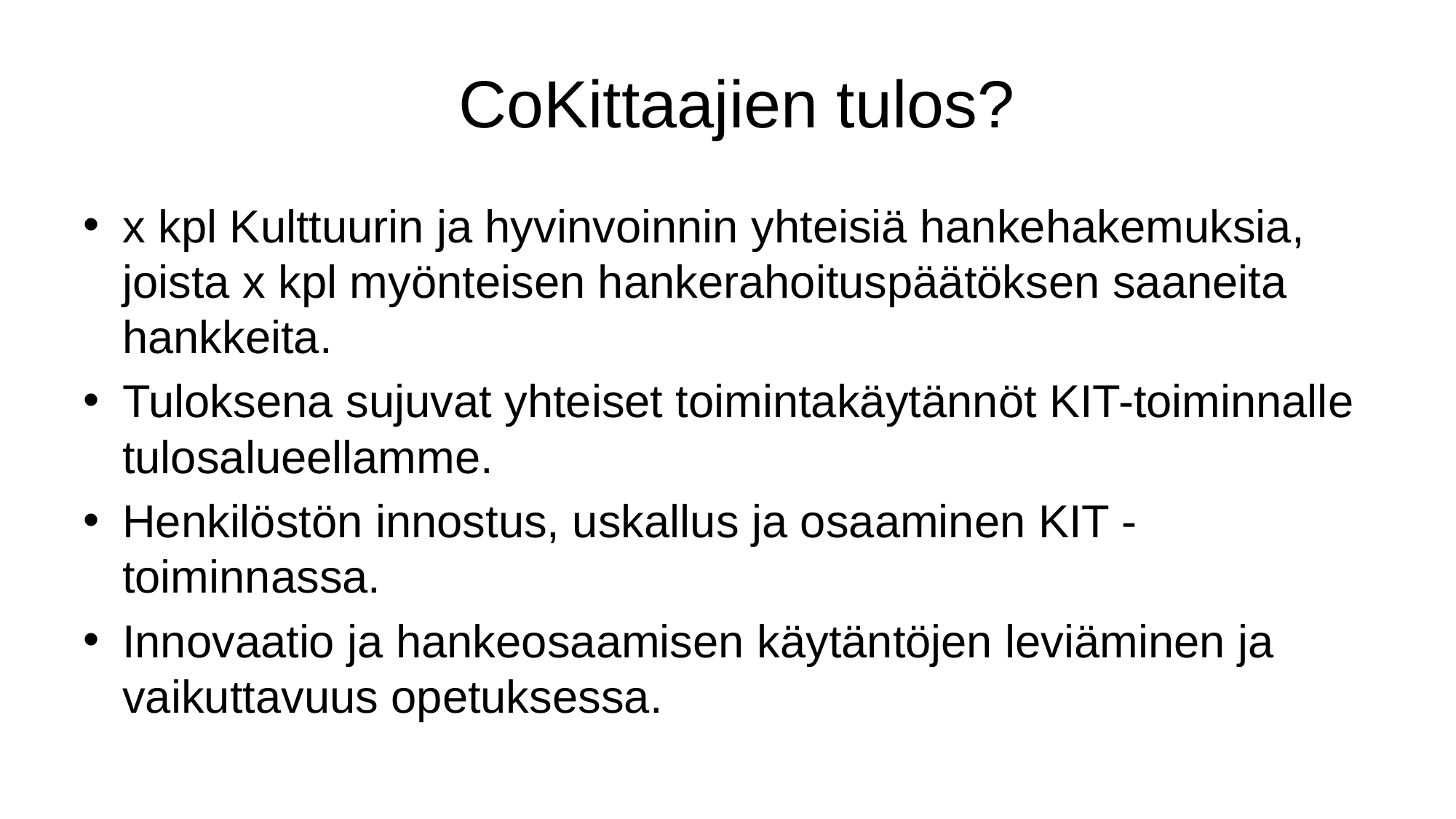

# CoKittaajien tulos?
x kpl Kulttuurin ja hyvinvoinnin yhteisiä hankehakemuksia, joista x kpl myönteisen hankerahoituspäätöksen saaneita hankkeita.
Tuloksena sujuvat yhteiset toimintakäytännöt KIT-toiminnalle tulosalueellamme.
Henkilöstön innostus, uskallus ja osaaminen KIT -toiminnassa.
Innovaatio ja hankeosaamisen käytäntöjen leviäminen ja vaikuttavuus opetuksessa.